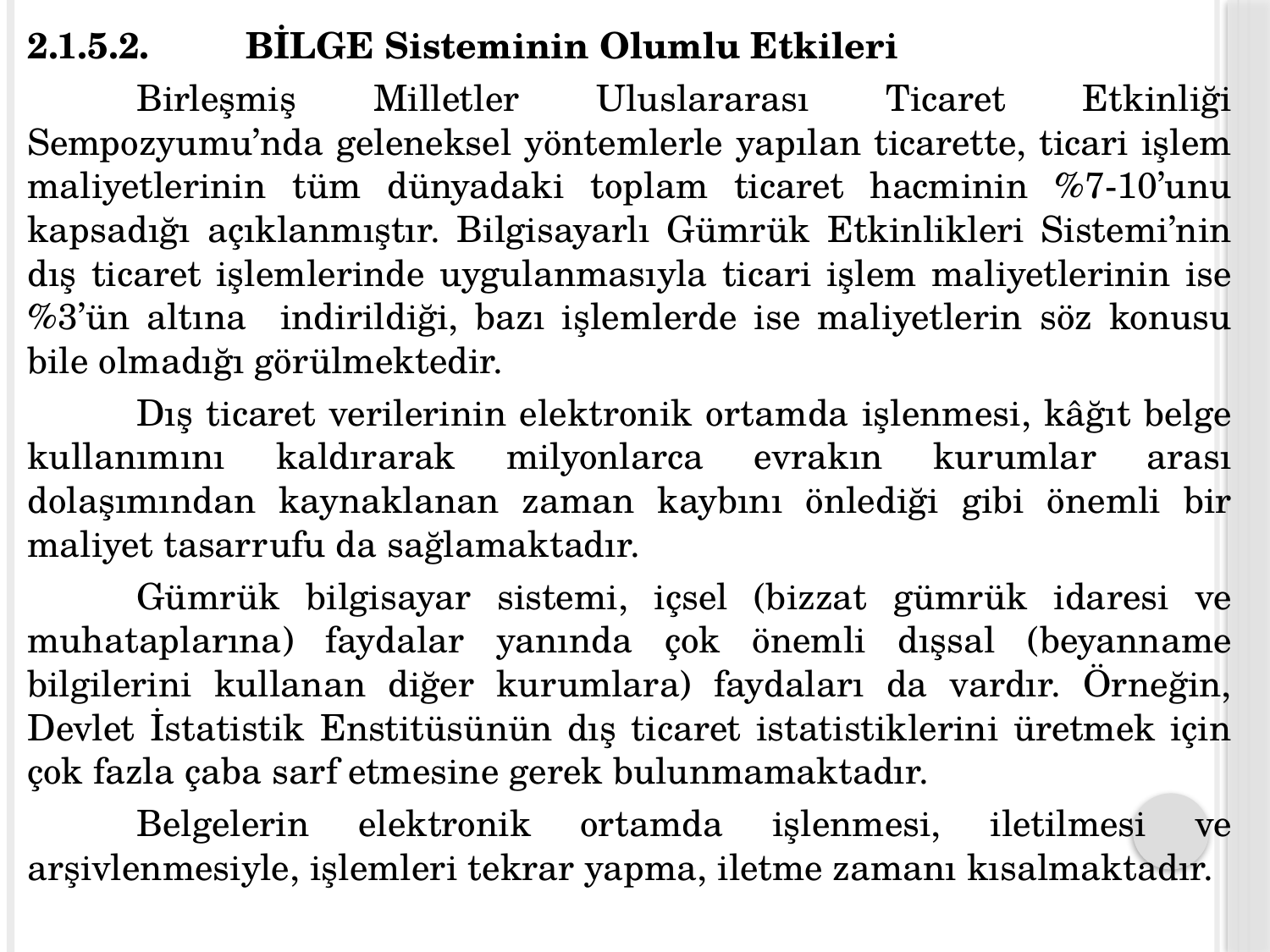

2.1.5.2.	BİLGE Sisteminin Olumlu Etkileri
	Birleşmiş Milletler Uluslararası Ticaret Etkinliği Sempozyumu’nda geleneksel yöntemlerle yapılan ticarette, ticari işlem maliyetlerinin tüm dünyadaki toplam ticaret hacminin %7-10’unu kapsadığı açıklanmıştır. Bilgisayarlı Gümrük Etkinlikleri Sistemi’nin dış ticaret işlemlerinde uygulanmasıyla ticari işlem maliyetlerinin ise %3’ün altına  indirildiği, bazı işlemlerde ise maliyetlerin söz konusu bile olmadığı görülmektedir.
	Dış ticaret verilerinin elektronik ortamda işlenmesi, kâğıt belge kullanımını kaldırarak milyonlarca evrakın kurumlar arası dolaşımından kaynaklanan zaman kaybını önlediği gibi önemli bir maliyet tasarrufu da sağlamaktadır.
	Gümrük bilgisayar sistemi, içsel (bizzat gümrük idaresi ve muhataplarına) faydalar yanında çok önemli dışsal (beyanname bilgilerini kullanan diğer kurumlara) faydaları da vardır. Örneğin, Devlet İstatistik Enstitüsünün dış ticaret istatistiklerini üretmek için çok fazla çaba sarf etmesine gerek bulunmamaktadır.
	Belgelerin elektronik ortamda işlenmesi, iletilmesi ve arşivlenmesiyle, işlemleri tekrar yapma, iletme zamanı kısalmaktadır.